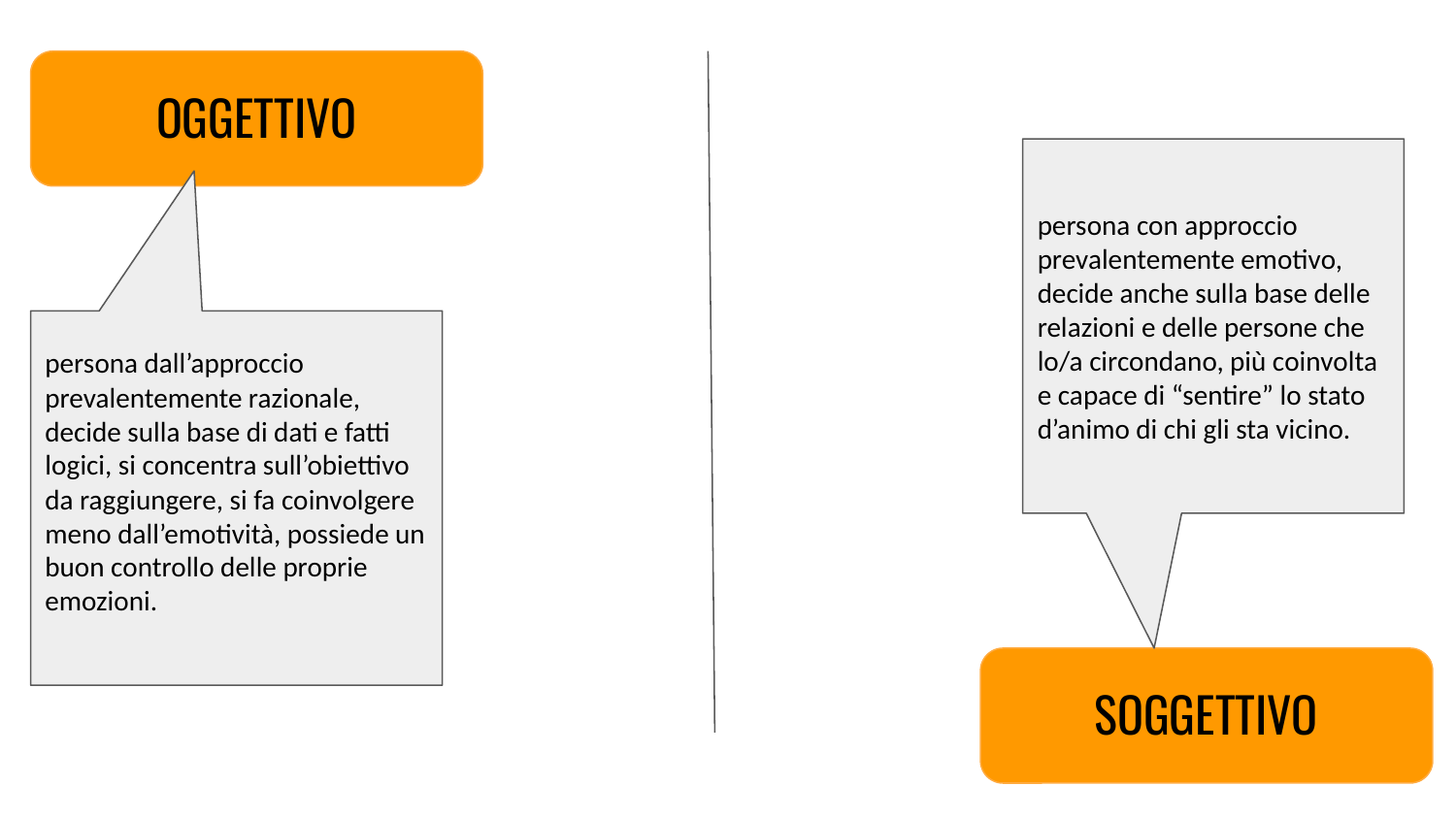

OGGETTIVO
persona con approccio prevalentemente emotivo, decide anche sulla base delle relazioni e delle persone che lo/a circondano, più coinvolta e capace di “sentire” lo stato d’animo di chi gli sta vicino.
persona dall’approccio prevalentemente razionale, decide sulla base di dati e fatti logici, si concentra sull’obiettivo da raggiungere, si fa coinvolgere meno dall’emotività, possiede un buon controllo delle proprie emozioni.

SOGGETTIVO